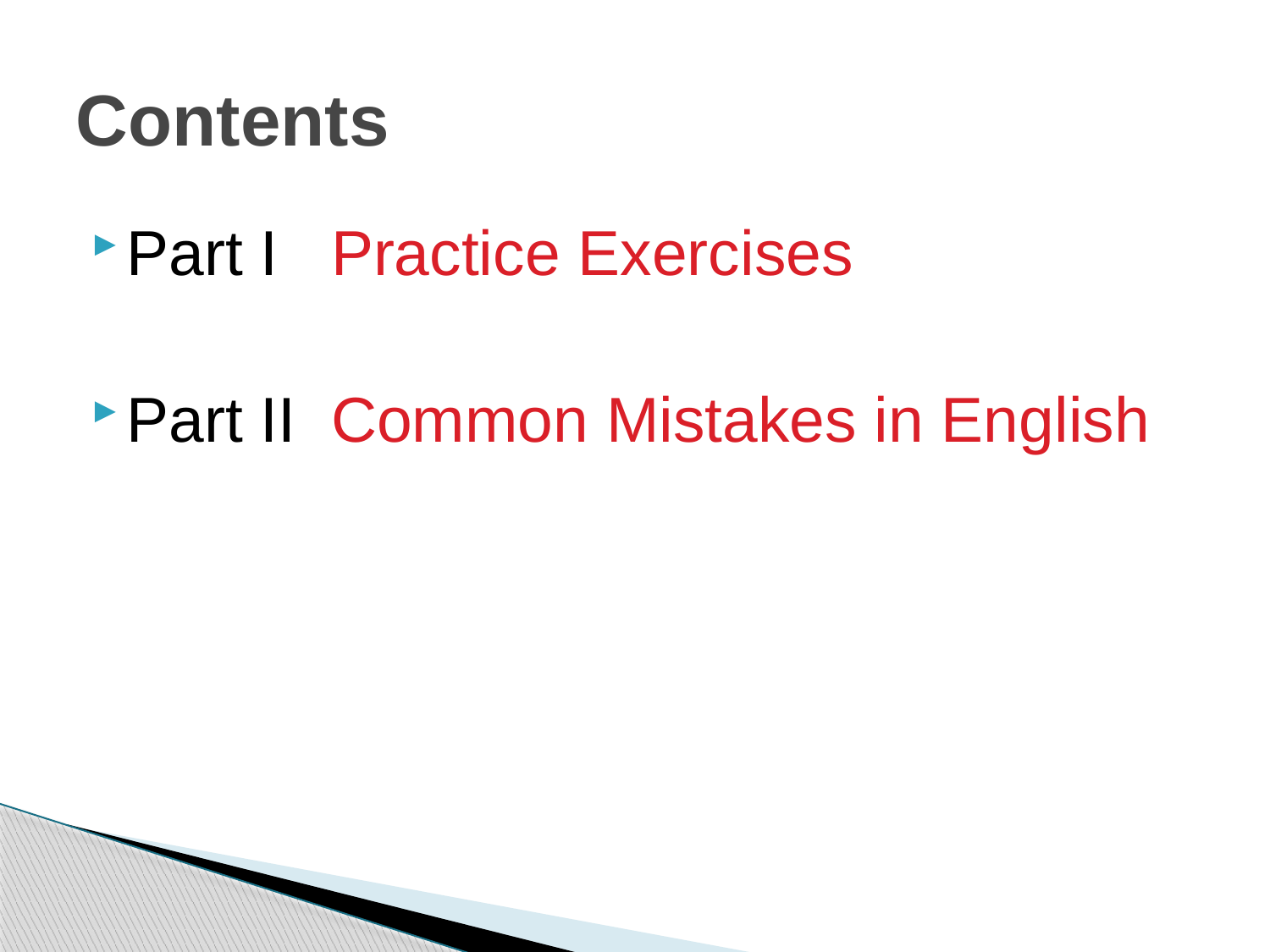

# Contents
Part I   Practice Exercises

Part II  Common Mistakes in English